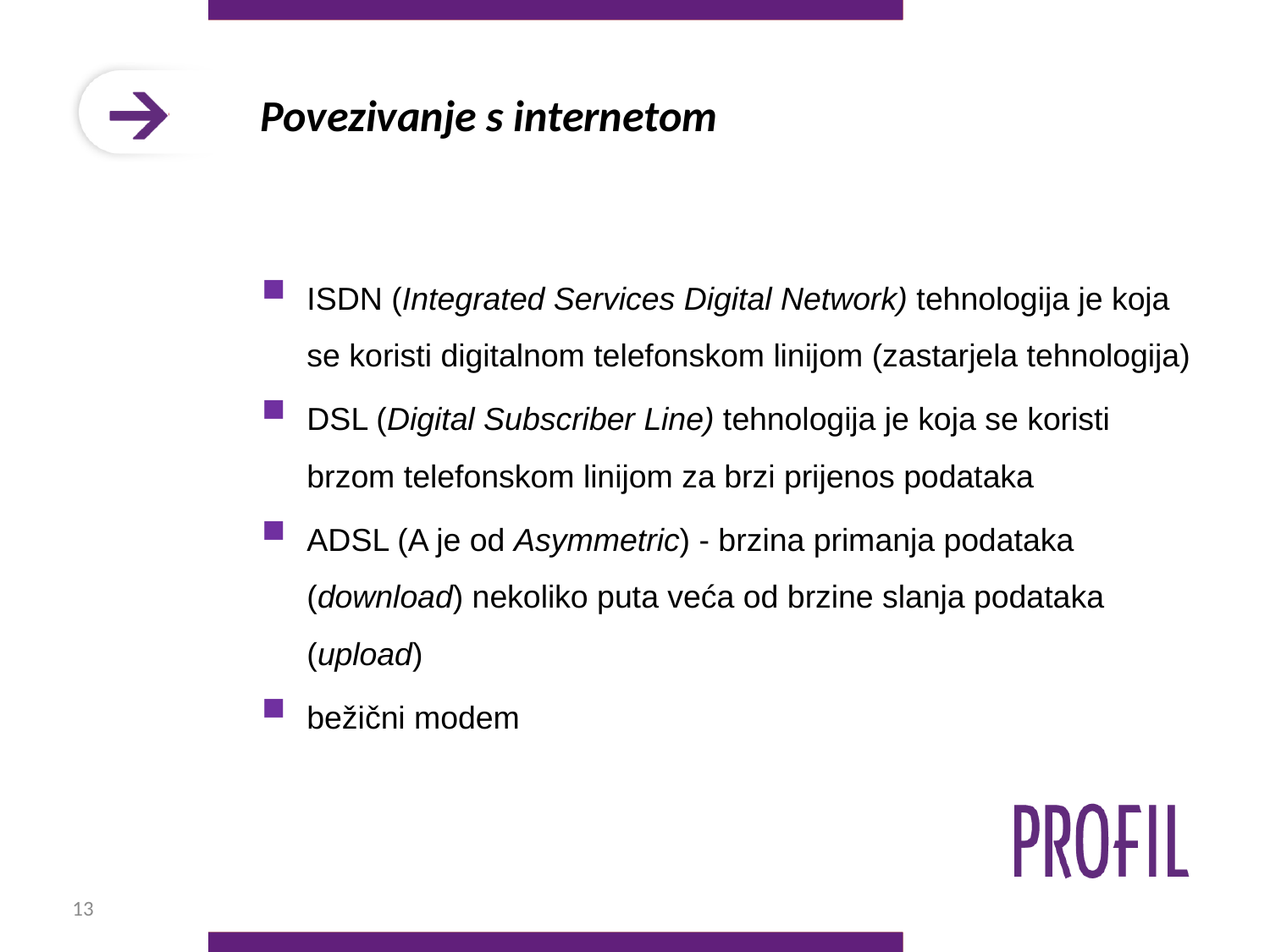

# Povezivanje s internetom
ISDN (Integrated Services Digital Network) tehnologija je koja se koristi digitalnom telefonskom linijom (zastarjela tehnologija)
DSL (Digital Subscriber Line) tehnologija je koja se koristi brzom telefonskom linijom za brzi prijenos podataka
ADSL (A je od Asymmetric) - brzina primanja podataka (download) nekoliko puta veća od brzine slanja podataka (upload)
bežični modem
13